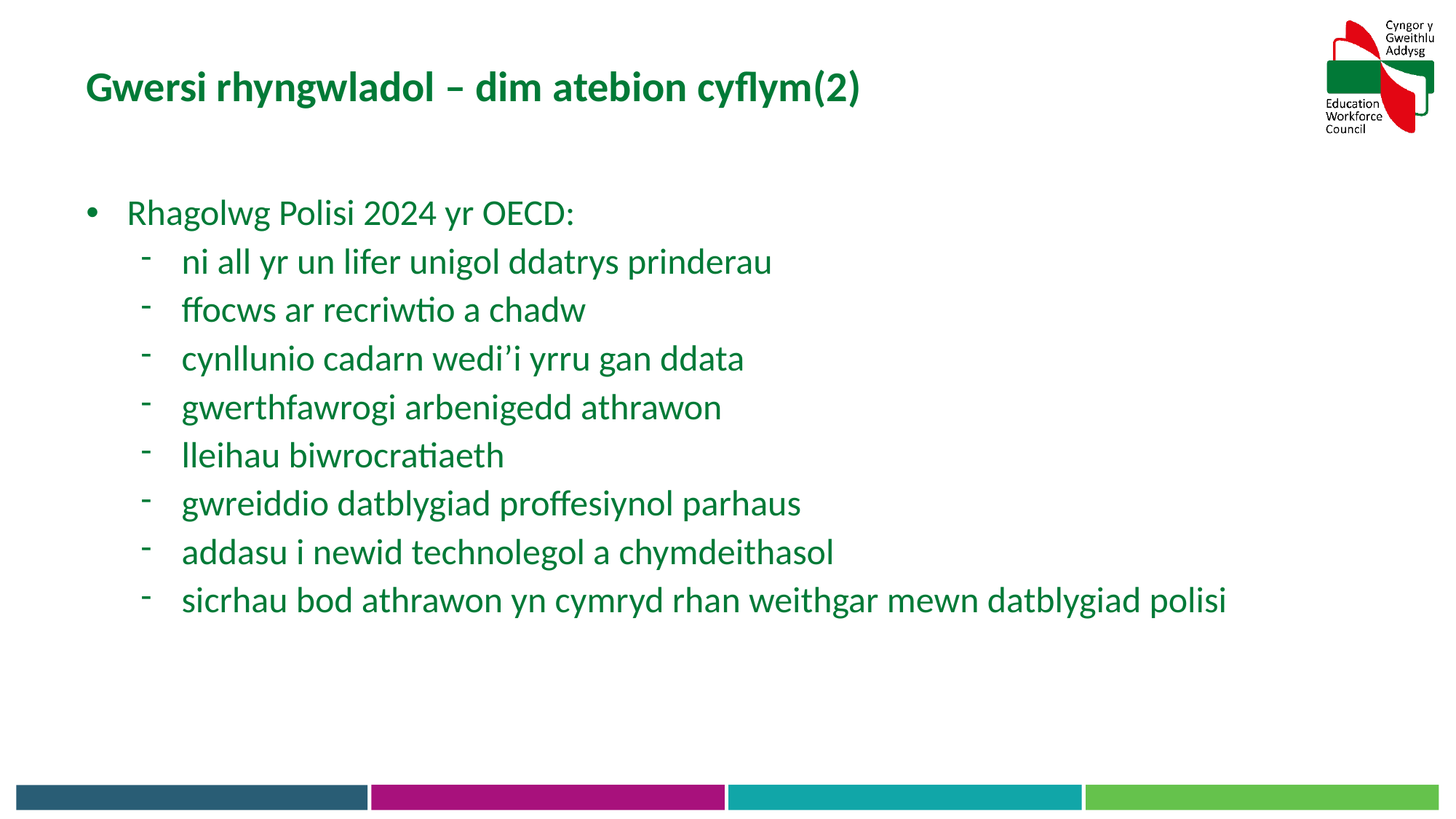

Gwersi rhyngwladol – dim atebion cyflym(2)

Rhagolwg Polisi 2024 yr OECD:
ni all yr un lifer unigol ddatrys prinderau
ffocws ar recriwtio a chadw
cynllunio cadarn wedi’i yrru gan ddata
gwerthfawrogi arbenigedd athrawon
lleihau biwrocratiaeth
gwreiddio datblygiad proffesiynol parhaus
addasu i newid technolegol a chymdeithasol
sicrhau bod athrawon yn cymryd rhan weithgar mewn datblygiad polisi